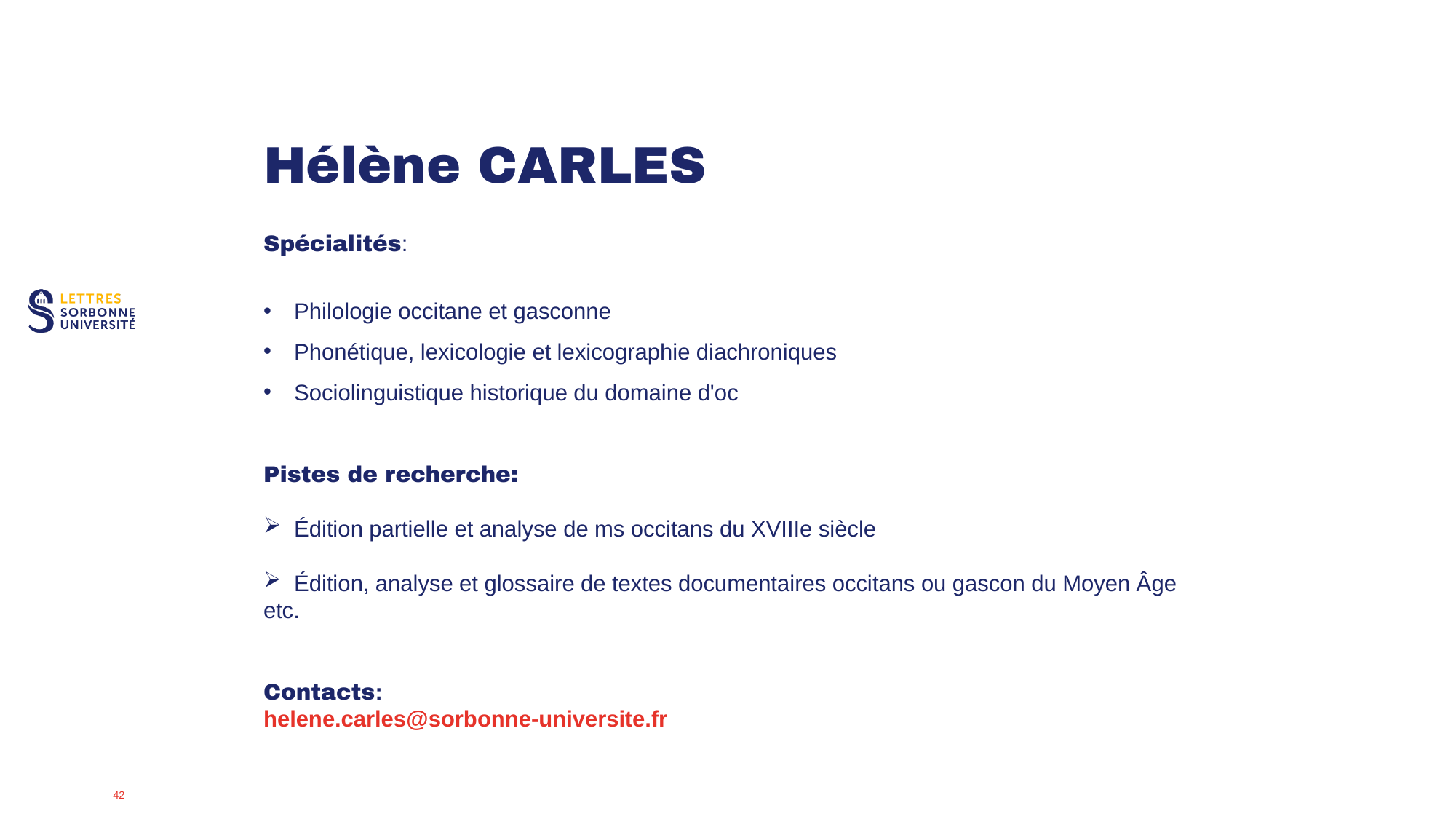

# Hélène CARLES
Spécialités:

Philologie occitane et gasconne
Phonétique, lexicologie et lexicographie diachroniques
Sociolinguistique historique du domaine d'oc

Pistes de recherche:

Édition partielle et analyse de ms occitans du XVIIIe siècle

Édition, analyse et glossaire de textes documentaires occitans ou gascon du Moyen Âge
etc.

Contacts:
helene.carles@sorbonne-universite.fr